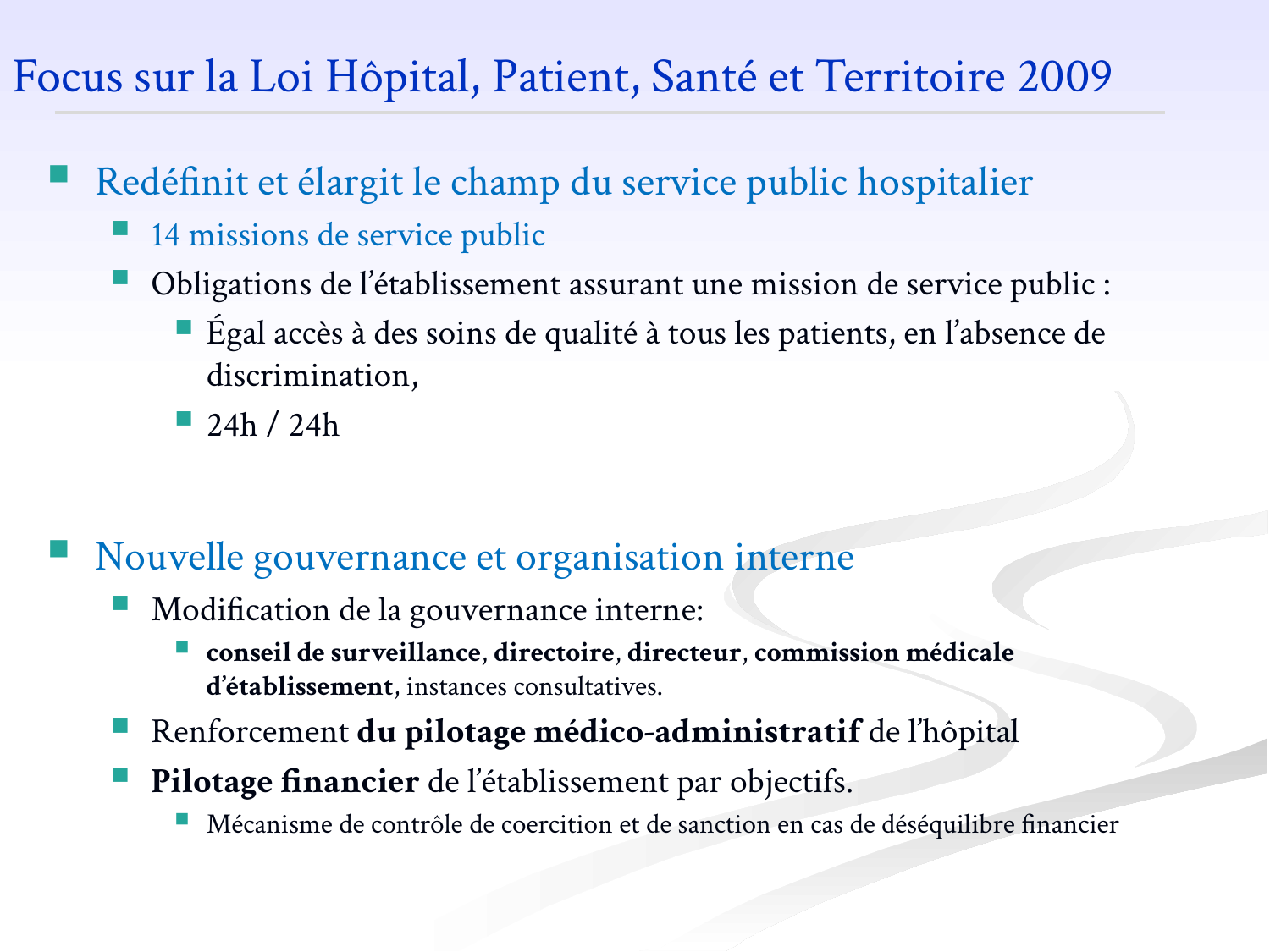

Focus sur la Loi Hôpital, Patient, Santé et Territoire 2009
Redéfinit et élargit le champ du service public hospitalier
14 missions de service public
Obligations de l’établissement assurant une mission de service public :
Égal accès à des soins de qualité à tous les patients, en l’absence de discrimination,
24h / 24h

Nouvelle gouvernance et organisation interne
Modification de la gouvernance interne:
conseil de surveillance, directoire, directeur, commission médicale d’établissement, instances consultatives.
Renforcement du pilotage médico-administratif de l’hôpital
Pilotage financier de l’établissement par objectifs.
Mécanisme de contrôle de coercition et de sanction en cas de déséquilibre financier